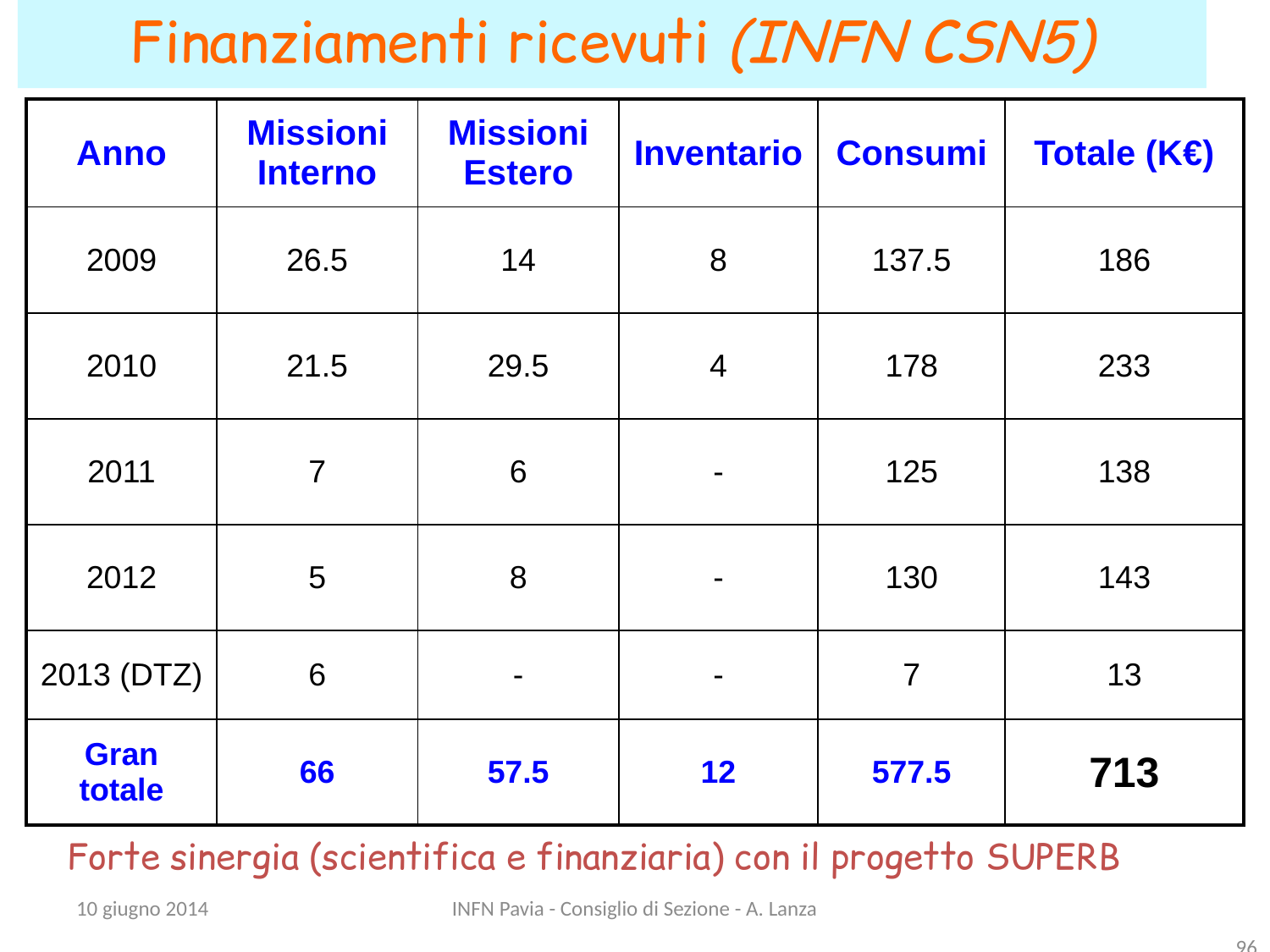

Finanziamenti ricevuti (INFN CSN5)
| Anno | Missioni Interno | Missioni Estero | Inventario | Consumi | Totale (K€) |
| --- | --- | --- | --- | --- | --- |
| 2009 | 26.5 | 14 | 8 | 137.5 | 186 |
| 2010 | 21.5 | 29.5 | 4 | 178 | 233 |
| 2011 | 7 | 6 | - | 125 | 138 |
| 2012 | 5 | 8 | - | 130 | 143 |
| 2013 (DTZ) | 6 | - | - | 7 | 13 |
| Gran totale | 66 | 57.5 | 12 | 577.5 | 713 |
Forte sinergia (scientifica e finanziaria) con il progetto SUPERB
10 giugno 2014
INFN Pavia - Consiglio di Sezione - A. Lanza
96